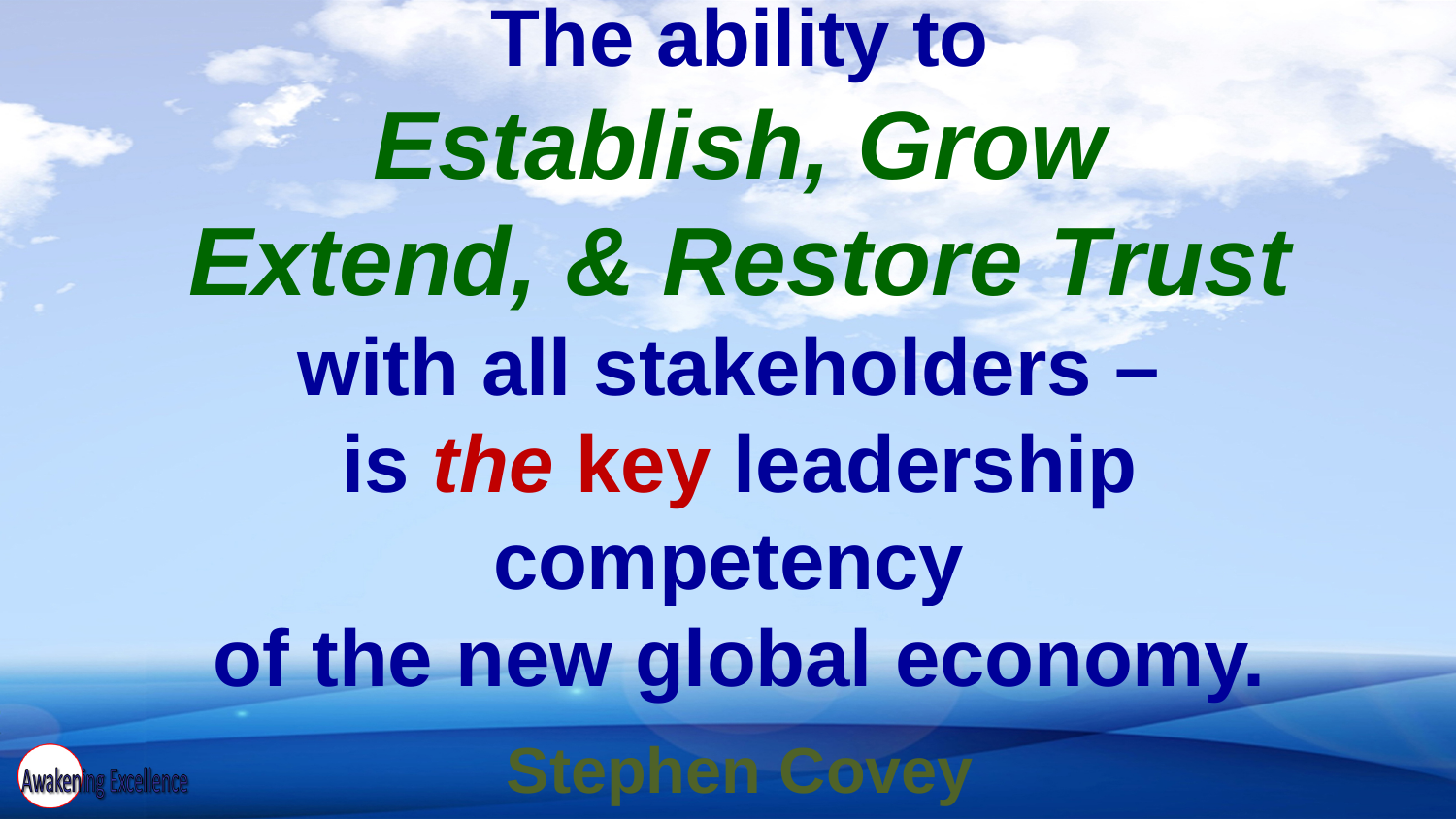

# The ability to Establish, Grow Extend, & Restore Trust with all stakeholders – is the key leadership competency of the new global economy. Stephen Covey